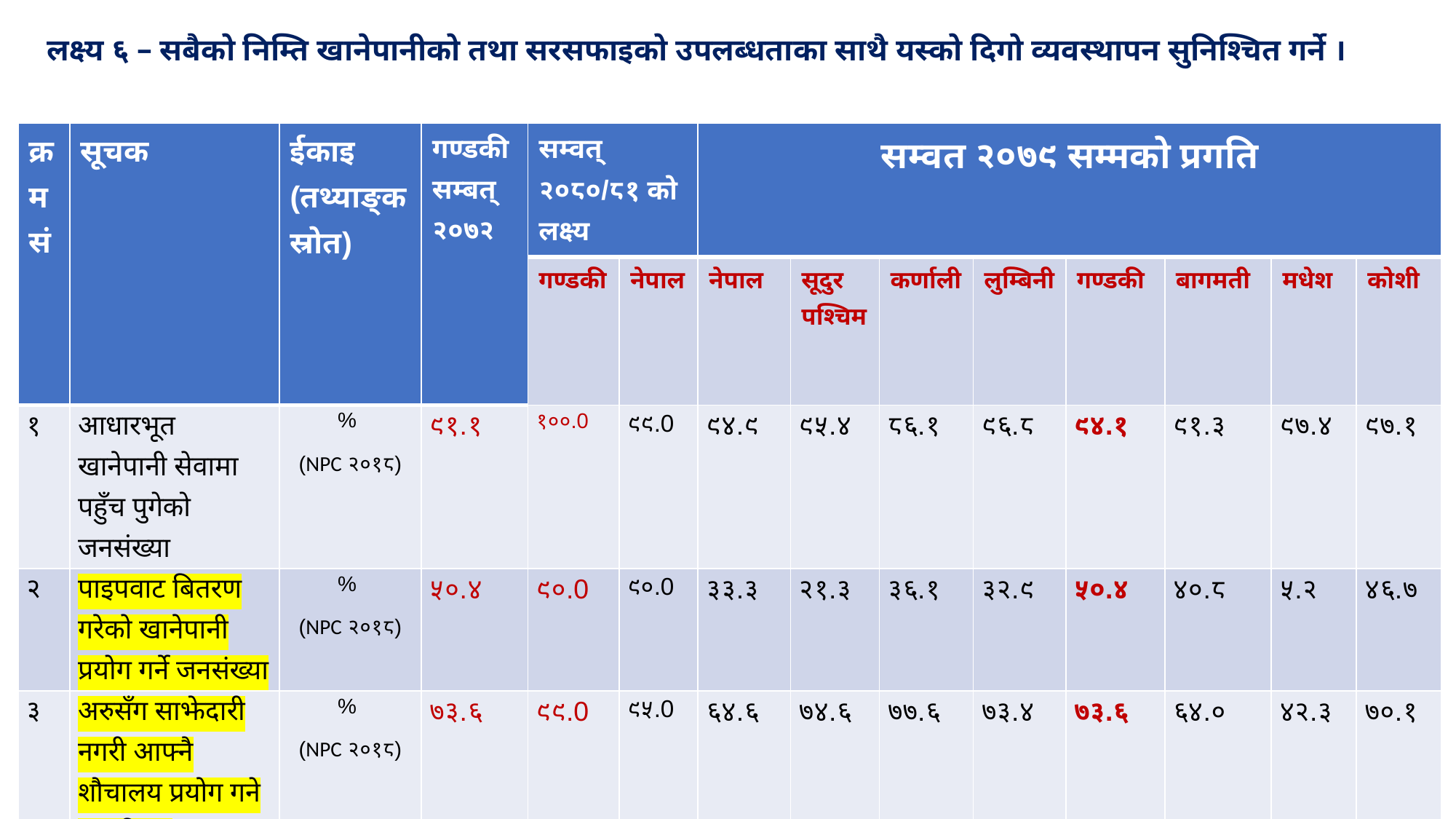

लक्ष्य ६ – सबैको निम्ति खानेपानीको तथा सरसफाइको उपलब्धताका साथै यस्को दिगो व्यवस्थापन सुनिश्चित गर्ने ।
#
| क्रमसं | सूचक | ईकाइ (तथ्याङ्क स्रोत) | गण्डकी सम्बत् २०७२ | सम्वत् २०८०/८१ को लक्ष्य |  | सम्वत २०७९ सम्मको प्रगति |  |  |  |  |  |  |  |
| --- | --- | --- | --- | --- | --- | --- | --- | --- | --- | --- | --- | --- | --- |
|  |  |  |  | गण्डकी | नेपाल | नेपाल | सूदुर पश्चिम | कर्णाली | लुम्बिनी | गण्डकी | बागमती | मधेश | कोशी |
| १ | आधारभूत खानेपानी सेवामा पहुँच पुगेको जनसंख्या | % (NPC २०१८) | ९१.१ | १००.0 | ९९.0 | ९४.९ | ९५.४ | ८६.१ | ९६.८ | ९४.१ | ९१.३ | ९७.४ | ९७.१ |
| २ | पाइपवाट बितरण गरेको खानेपानी प्रयोग गर्ने जनसंख्या | % (NPC २०१८) | ५०.४ | ९०.0 | ९०.0 | ३३.३ | २१.३ | ३६.१ | ३२.९ | ५०.४ | ४०.८ | ५.२ | ४६.७ |
| ३ | अरुसँग साझेदारी नगरी आफ्नै शौचालय प्रयोग गने घरपरिवार | % (NPC २०१८) | ७३.६ | ९९.0 | ९५.0 | ६४.६ | ७४.६ | ७७.६ | ७३.४ | ७३.६ | ६४.० | ४२.३ | ७०.१ |